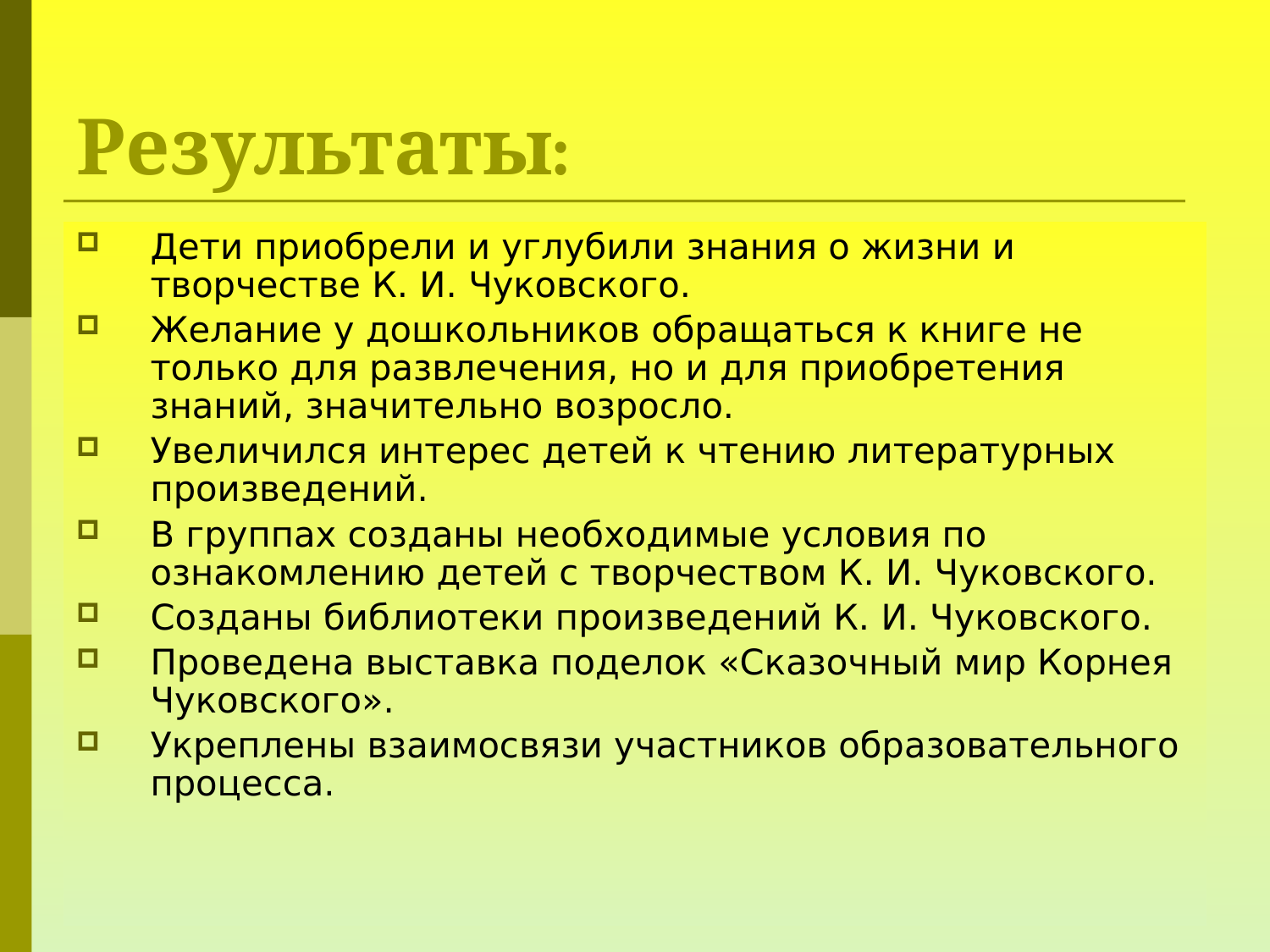

# Результаты:
Дети приобрели и углубили знания о жизни и творчестве К. И. Чуковского.
Желание у дошкольников обращаться к книге не только для развлечения, но и для приобретения знаний, значительно возросло.
Увеличился интерес детей к чтению литературных произведений.
В группах созданы необходимые условия по ознакомлению детей с творчеством К. И. Чуковского.
Созданы библиотеки произведений К. И. Чуковского.
Проведена выставка поделок «Сказочный мир Корнея Чуковского».
Укреплены взаимосвязи участников образовательного процесса.